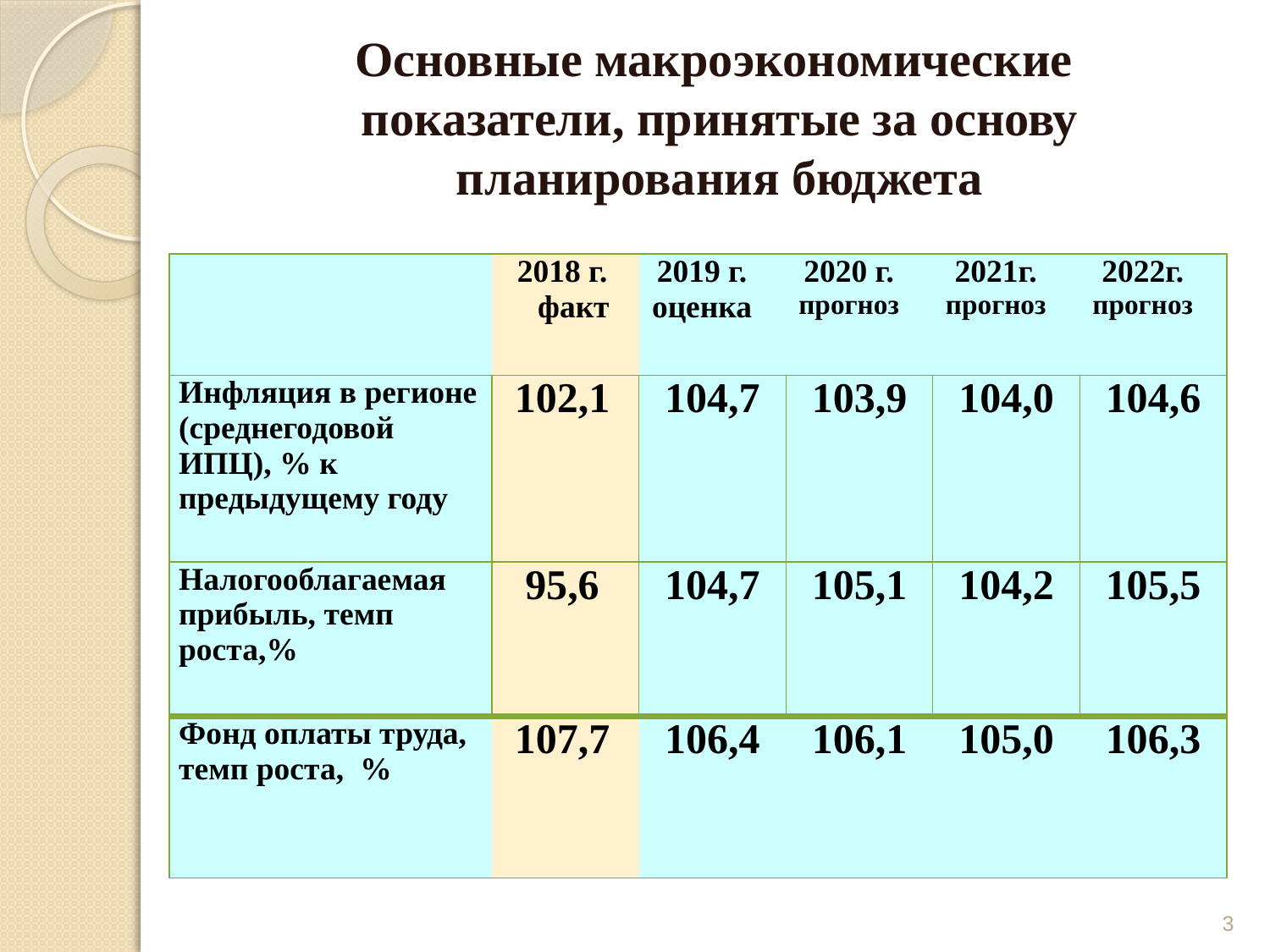

Основные макроэкономические
показатели, принятые за основу
 планирования бюджета
|  | 2018 г. факт | 2019 г. оценка | 2020 г. прогноз | 2021г. прогноз | 2022г. прогноз |
| --- | --- | --- | --- | --- | --- |
| Инфляция в регионе (среднегодовой ИПЦ), % к предыдущему году | 102,1 | 104,7 | 103,9 | 104,0 | 104,6 |
| Налогооблагаемая прибыль, темп роста,% | 95,6 | 104,7 | 105,1 | 104,2 | 105,5 |
| Фонд оплаты труда, темп роста, % | 107,7 | 106,4 | 106,1 | 105,0 | 106,3 |
3